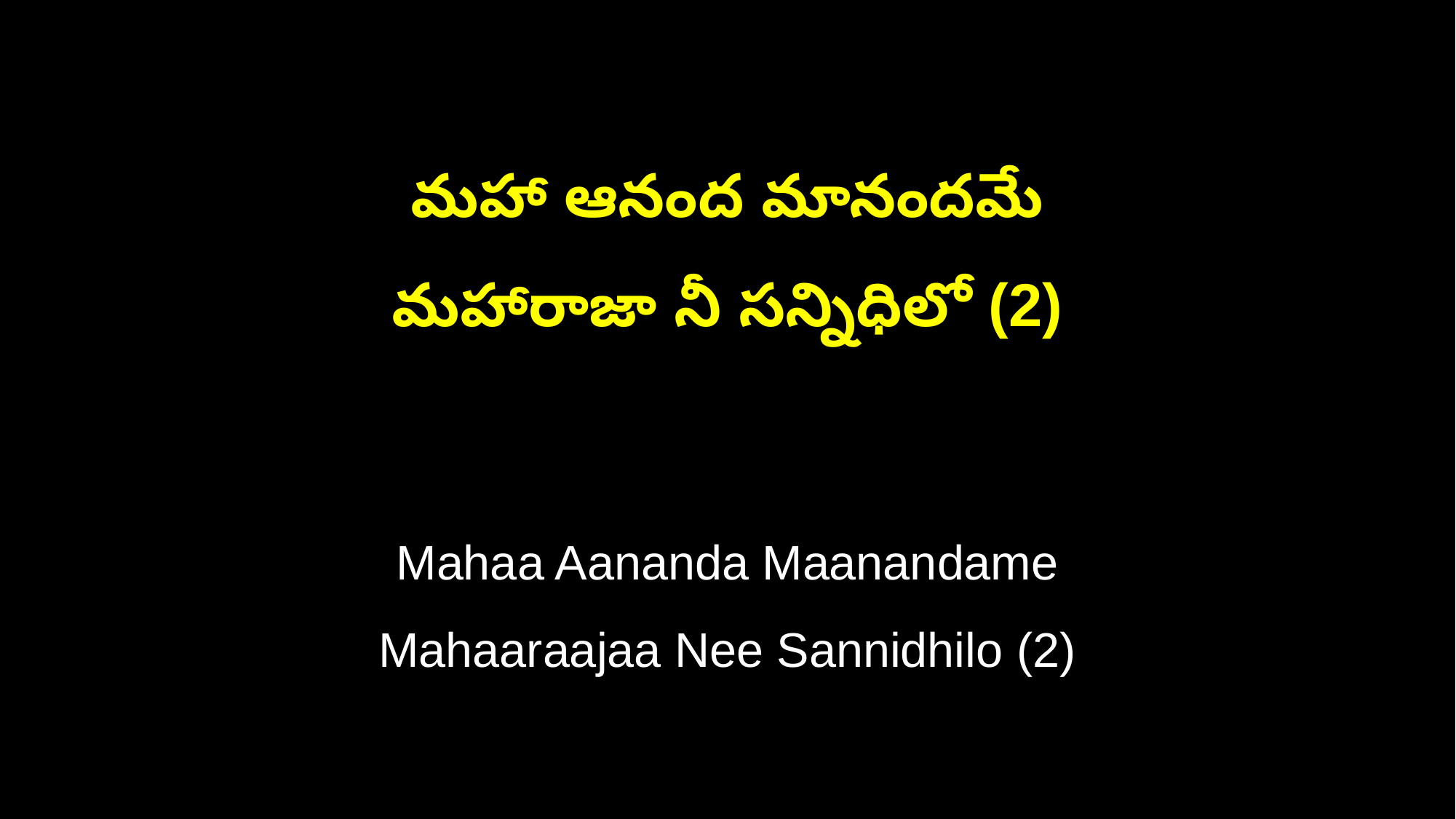

మహా ఆనంద మానందమే
మహారాజా నీ సన్నిధిలో (2)
Mahaa Aananda Maanandame
Mahaaraajaa Nee Sannidhilo (2)